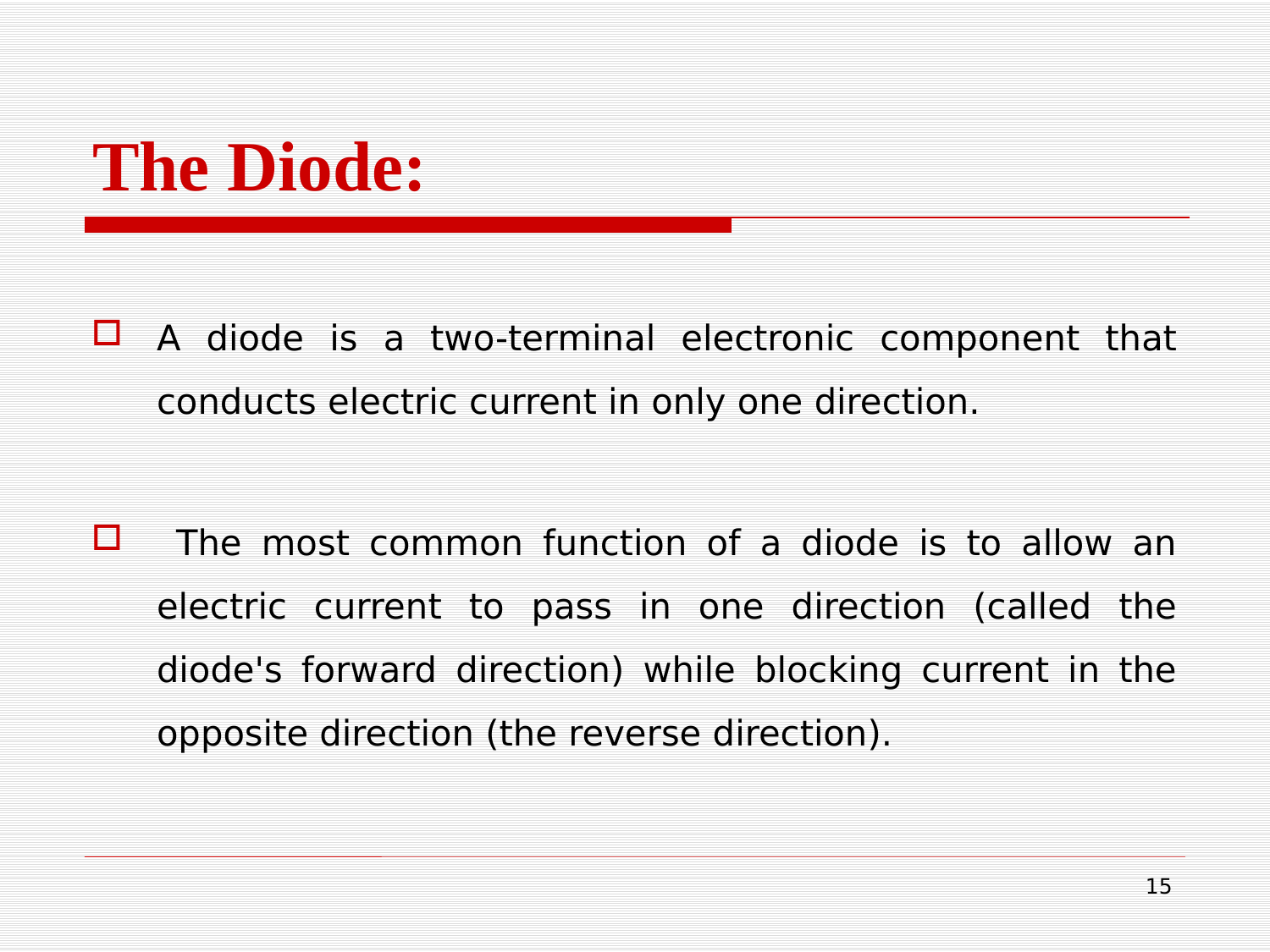

# The Diode:

A diode is a two-terminal electronic component that conducts electric current in only one direction.

 The most common function of a diode is to allow an electric current to pass in one direction (called the diode's forward direction) while blocking current in the opposite direction (the reverse direction).
15